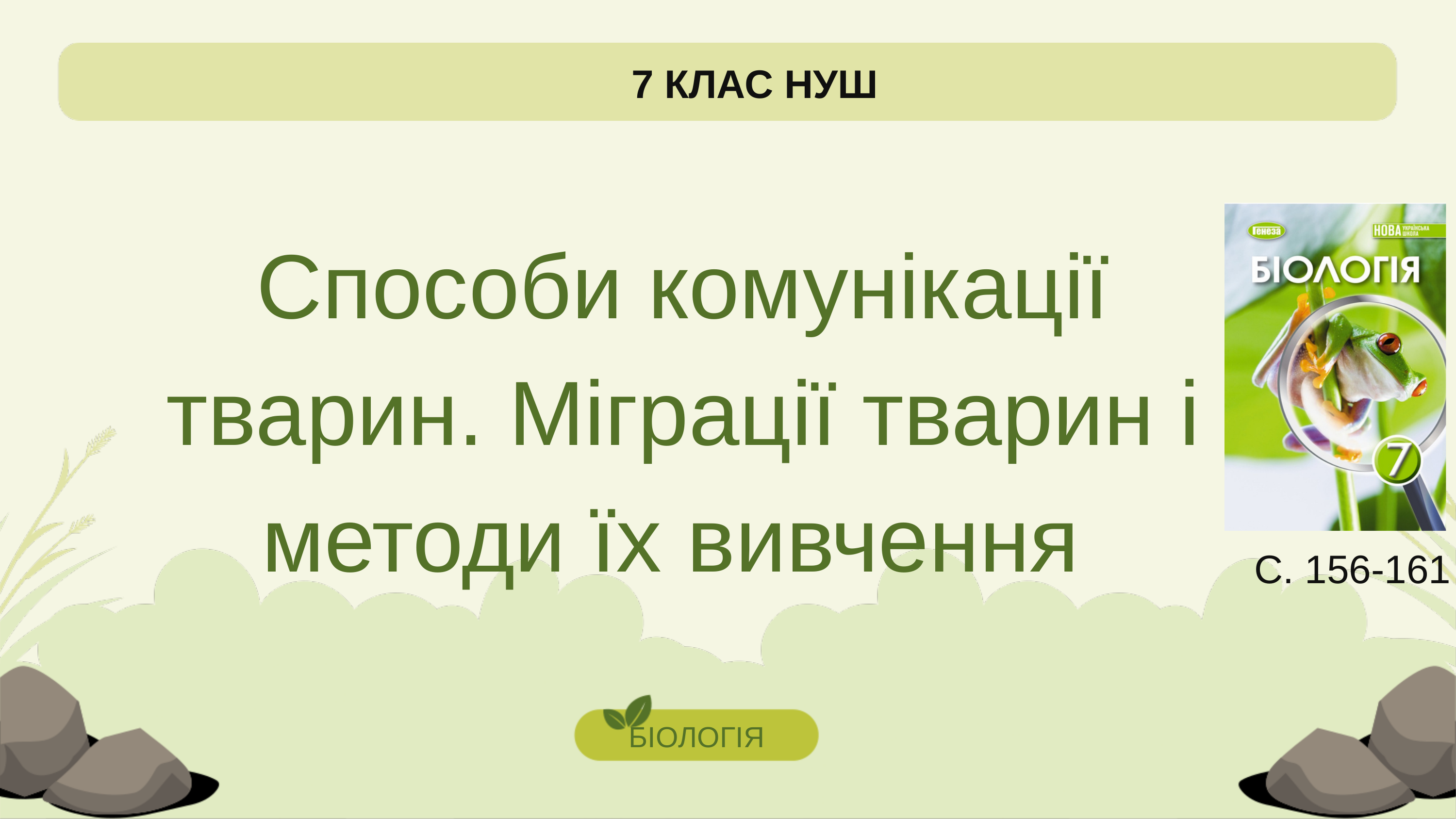

7 КЛАС НУШ

Способи комунікації тварин. Міграції тварин і методи їх вивчення

С. 156-161
БІОЛОГІЯ